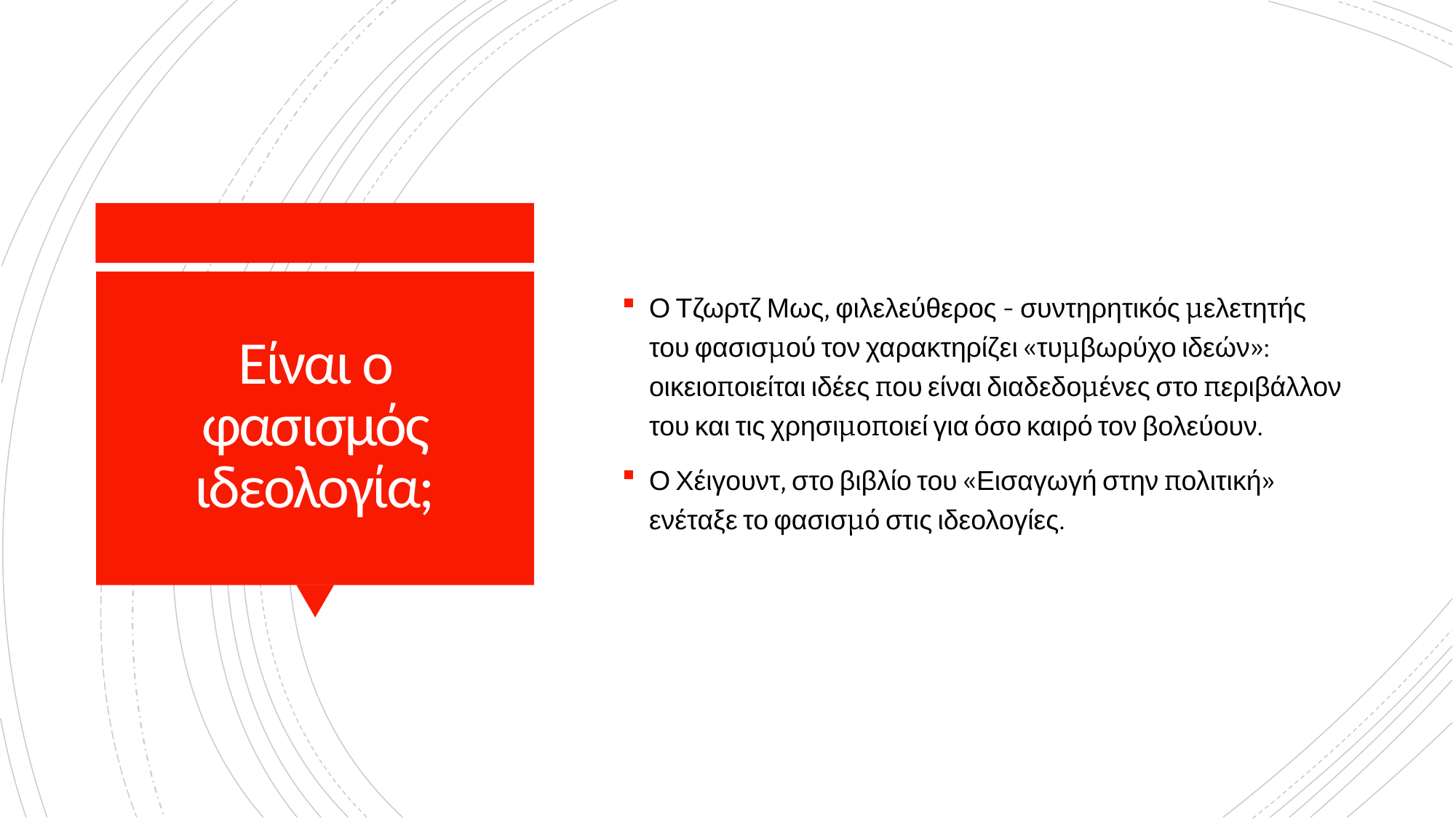

Ο Τζωρτζ Μως, φιλελεύθερος - συντηρητικός μελετητής του φασισμού τον χαρακτηρίζει «τυμβωρύχο ιδεών»: οικειοποιείται ιδέες που είναι διαδεδομένες στο περιβάλλον του και τις χρησιμοποιεί για όσο καιρό τον βολεύουν.
Ο Χέιγουντ, στο βιβλίο του «Εισαγωγή στην πολιτική» ενέταξε το φασισμό στις ιδεολογίες.
# Είναι ο φασισμός ιδεολογία;